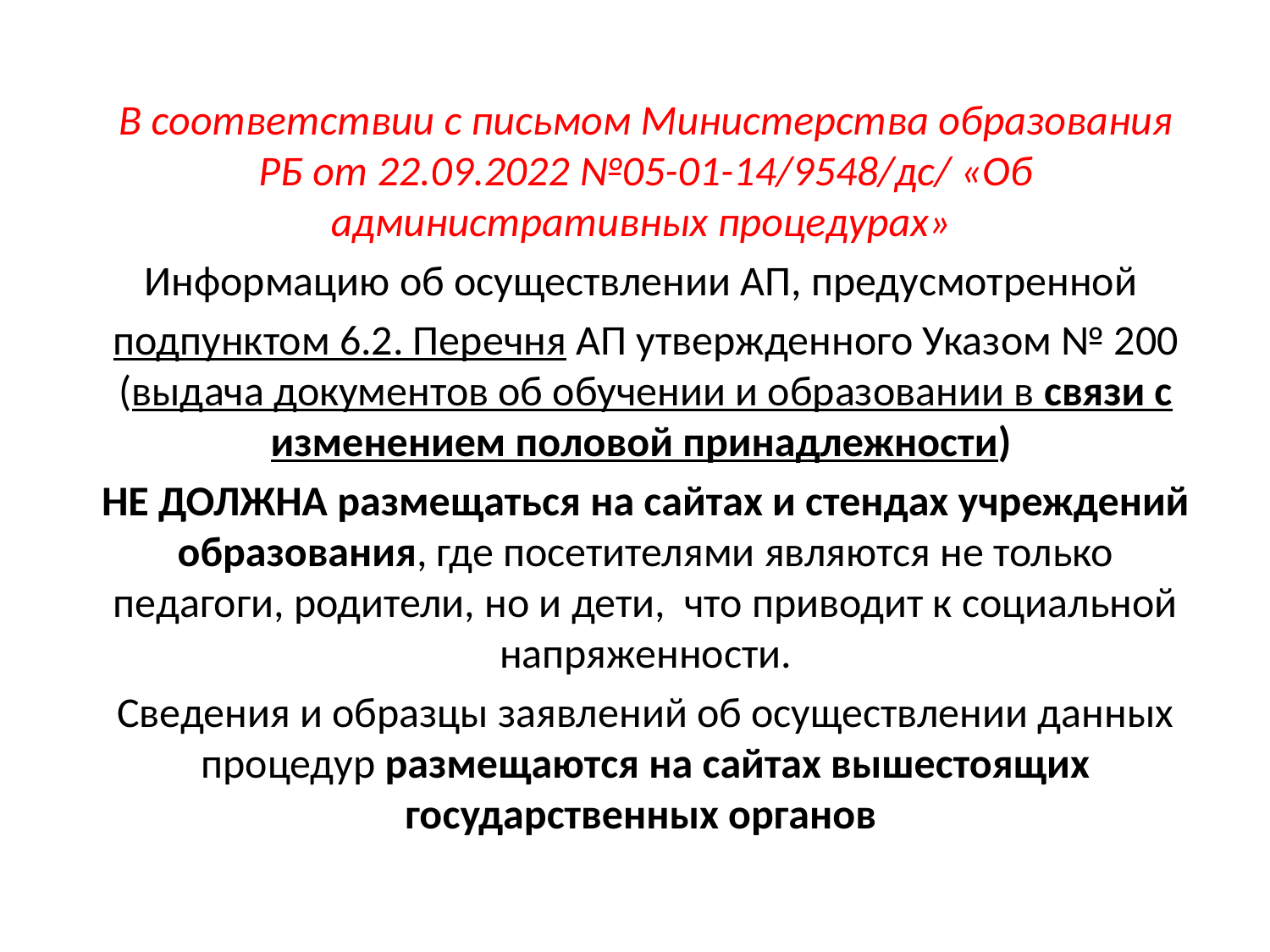

В соответствии с письмом Министерства образования РБ от 22.09.2022 №05-01-14/9548/дс/ «Об административных процедурах»
Информацию об осуществлении АП, предусмотренной
подпунктом 6.2. Перечня АП утвержденного Указом № 200 (выдача документов об обучении и образовании в связи с изменением половой принадлежности)
НЕ ДОЛЖНА размещаться на сайтах и стендах учреждений образования, где посетителями являются не только педагоги, родители, но и дети,  что приводит к социальной напряженности.
Сведения и образцы заявлений об осуществлении данных процедур размещаются на сайтах вышестоящих государственных органов